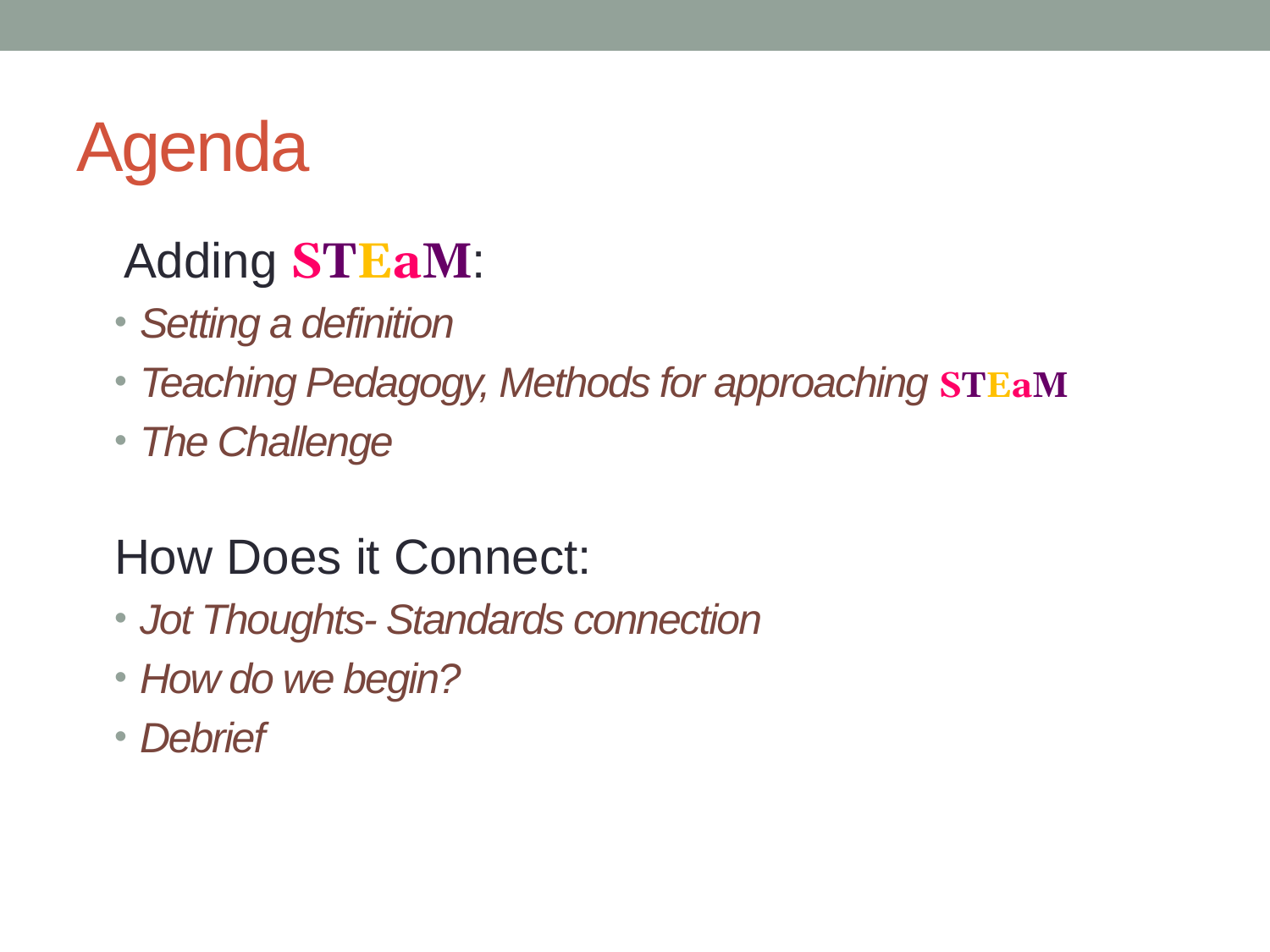

# Agenda
    Adding STEaM:
Setting a definition
Teaching Pedagogy, Methods for approaching STEaM
The Challenge

How Does it Connect:
Jot Thoughts- Standards connection
How do we begin?
Debrief